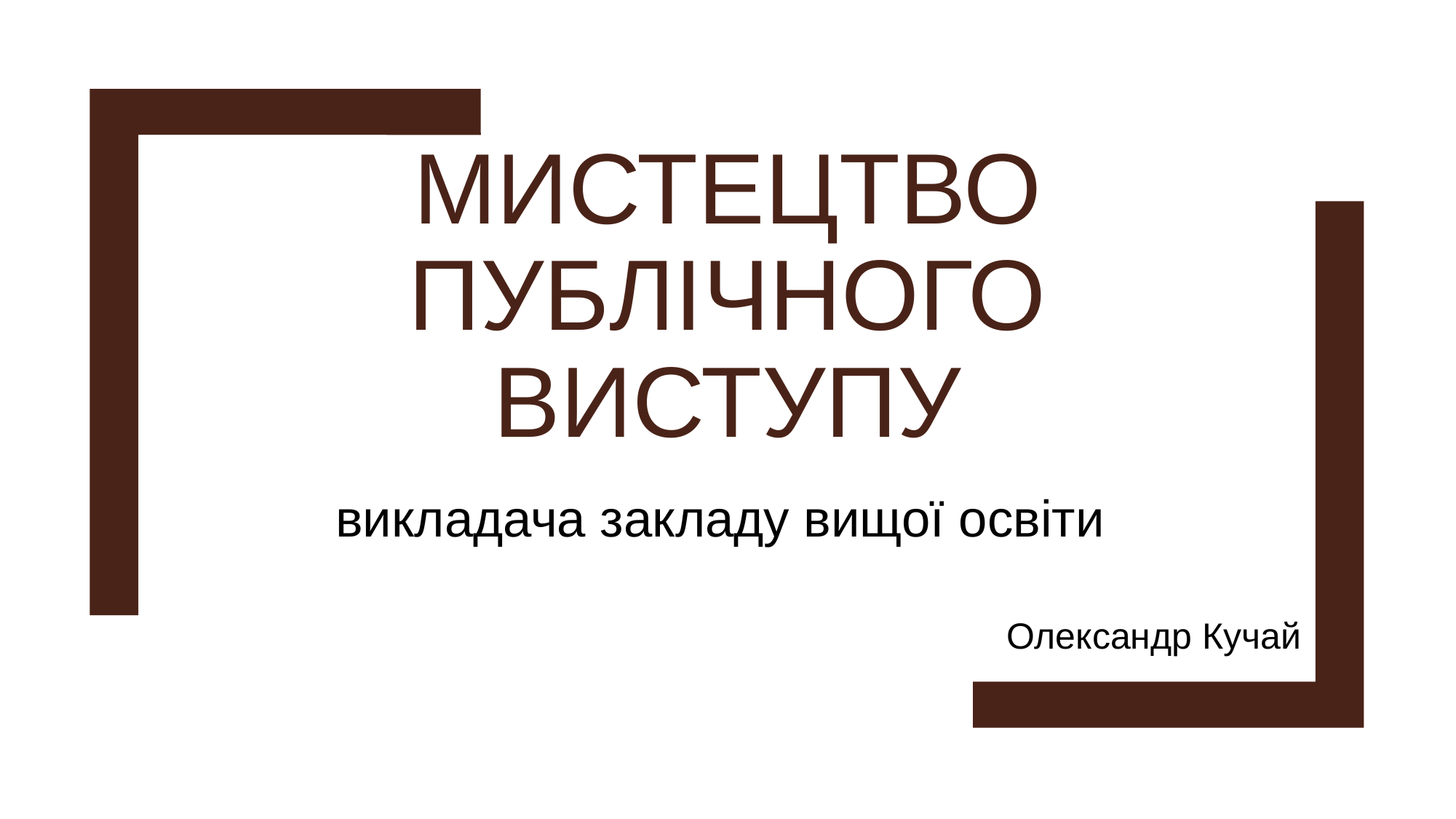

# Мистецтво публічного виступу
викладача закладу вищої освіти
Олександр Кучай